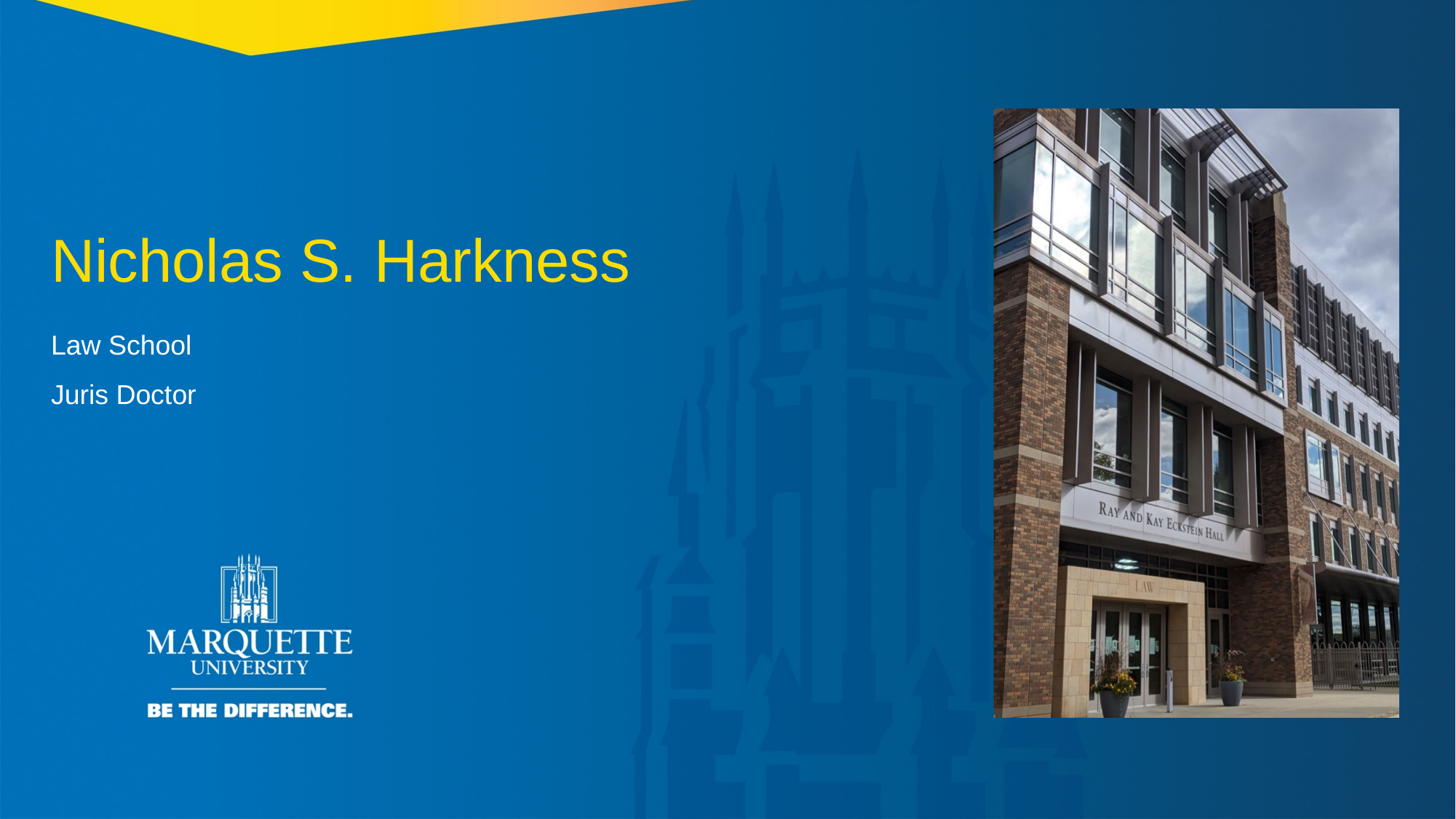

Nicholas S. Harkness
Law School
Juris Doctor